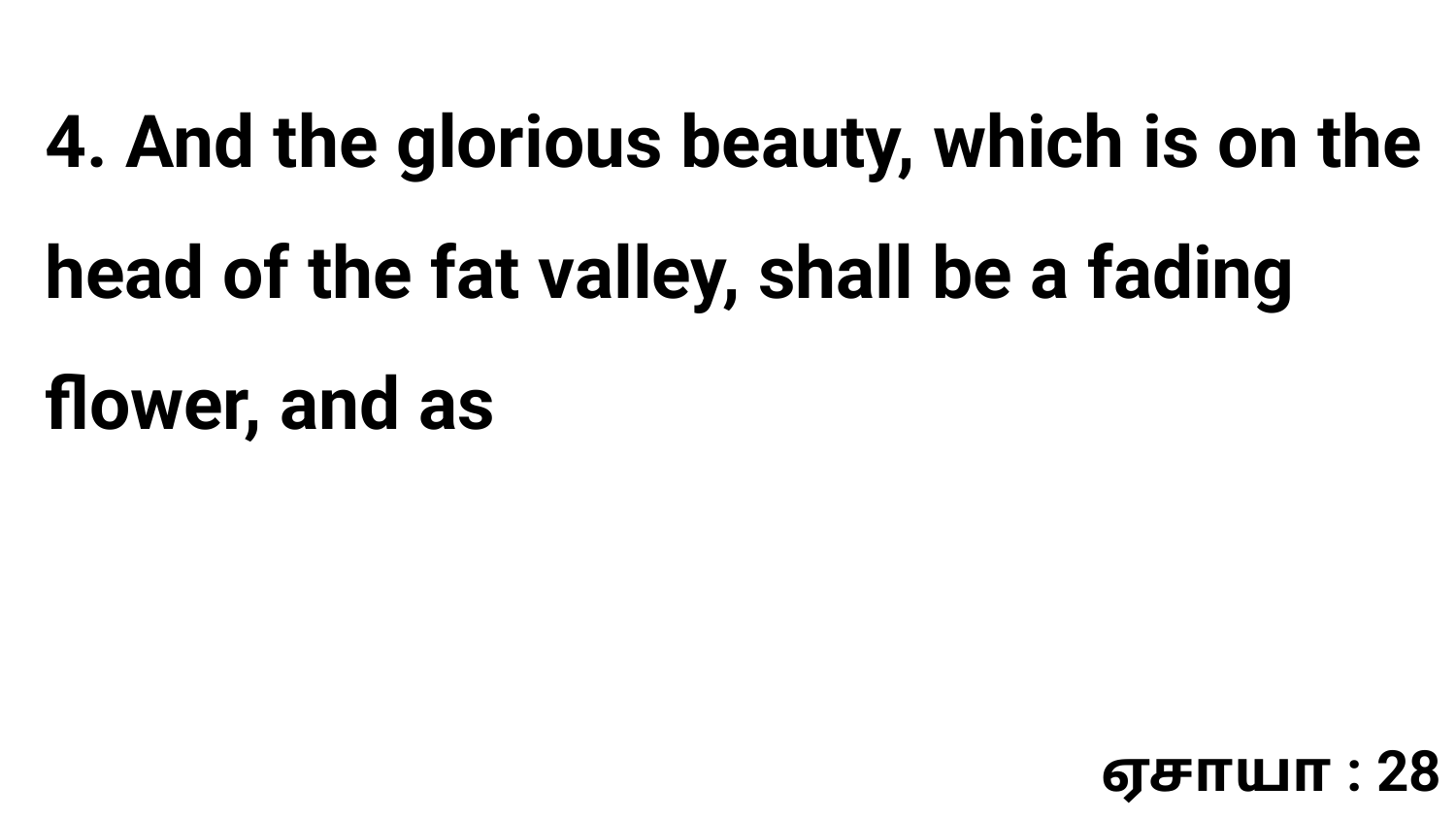

4. And the glorious beauty, which is on the head of the fat valley, shall be a fading flower, and as
ஏசாயா : 28